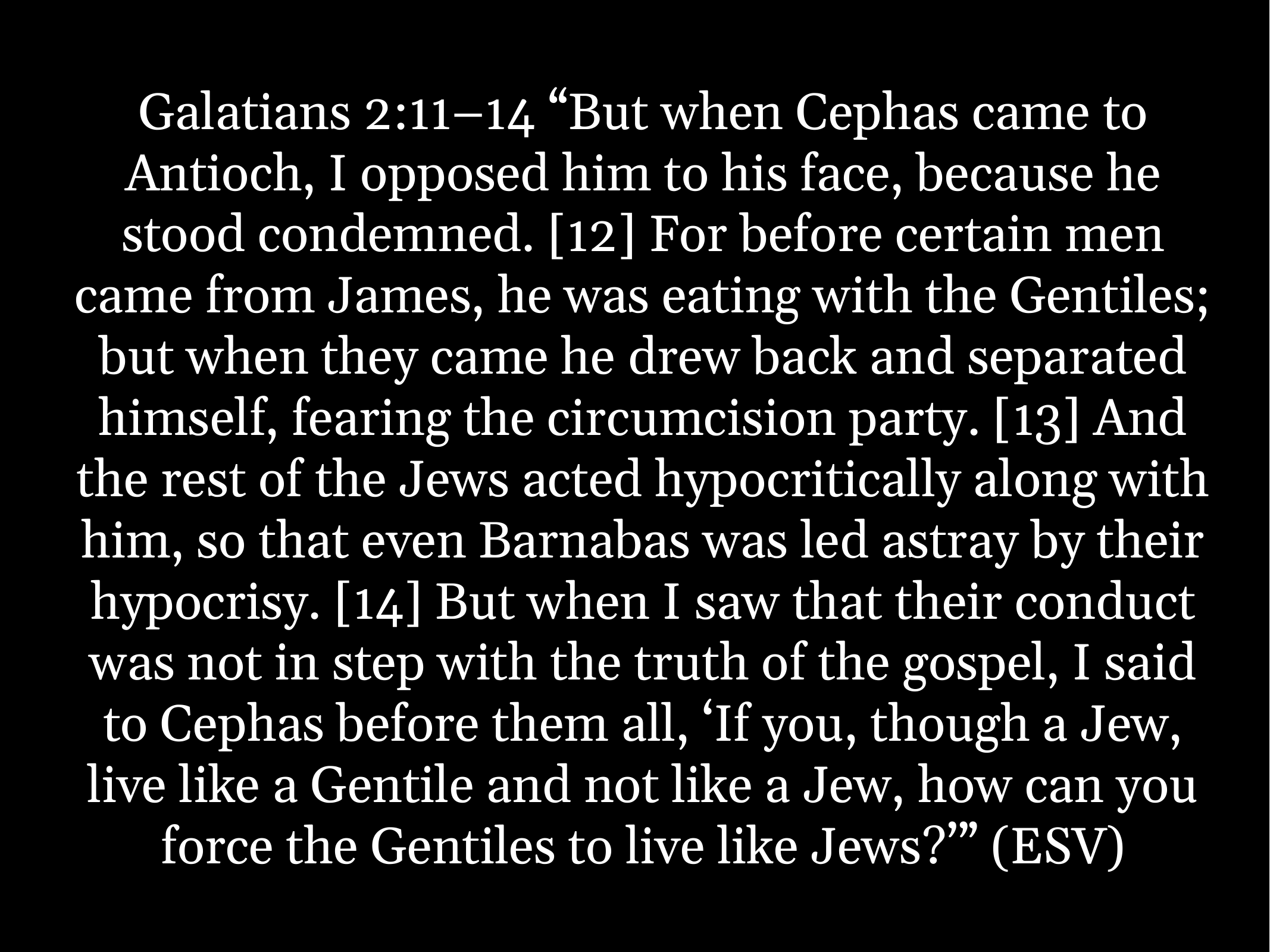

# Galatians 2:11–14 “But when Cephas came to Antioch, I opposed him to his face, because he stood condemned. [12] For before certain men came from James, he was eating with the Gentiles; but when they came he drew back and separated himself, fearing the circumcision party. [13] And the rest of the Jews acted hypocritically along with him, so that even Barnabas was led astray by their hypocrisy. [14] But when I saw that their conduct was not in step with the truth of the gospel, I said to Cephas before them all, ‘If you, though a Jew, live like a Gentile and not like a Jew, how can you force the Gentiles to live like Jews?’” (ESV)